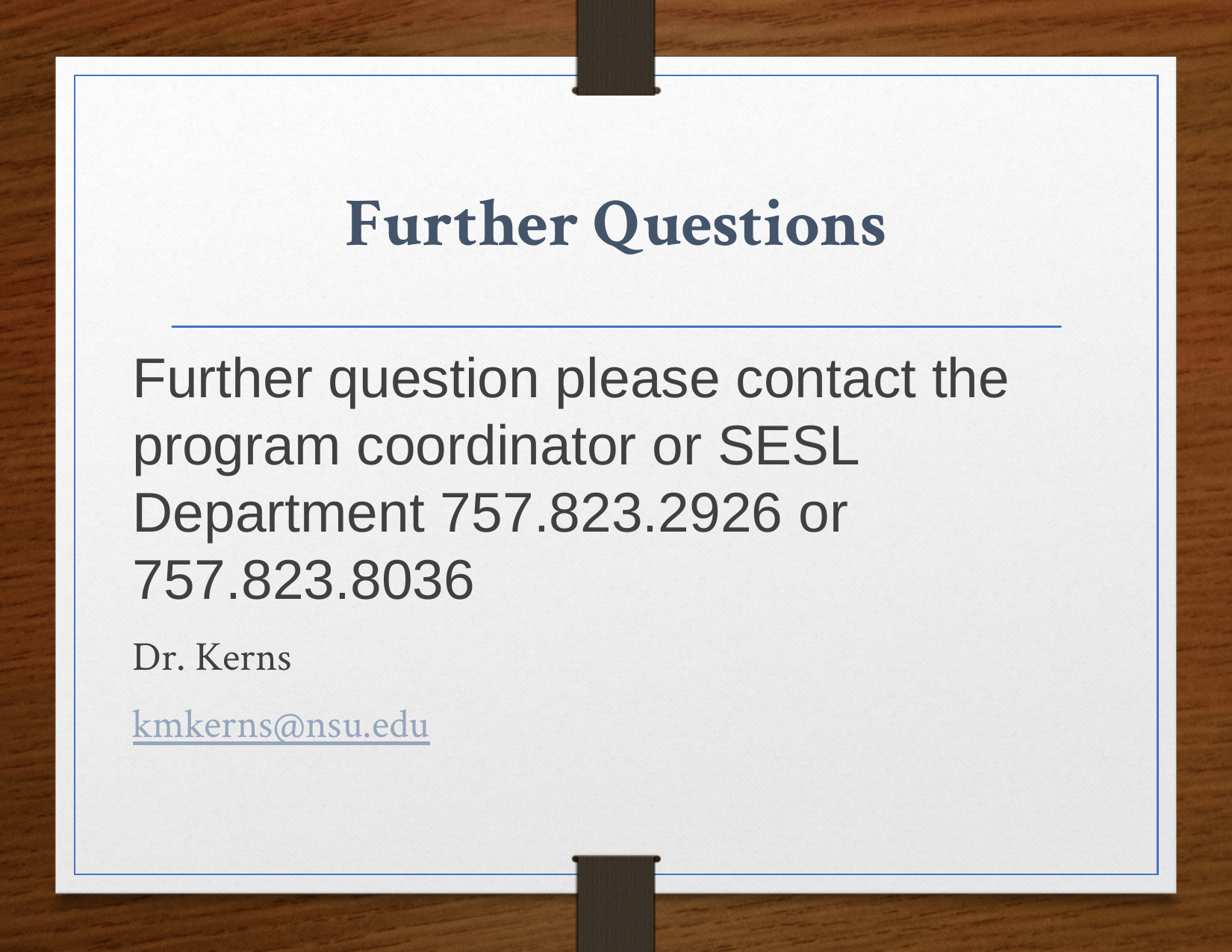

# Further Questions
Further question please contact the program coordinator or SESL Department 757.823.2926 or 757.823.8036
Dr. Kerns
kmkerns@nsu.edu